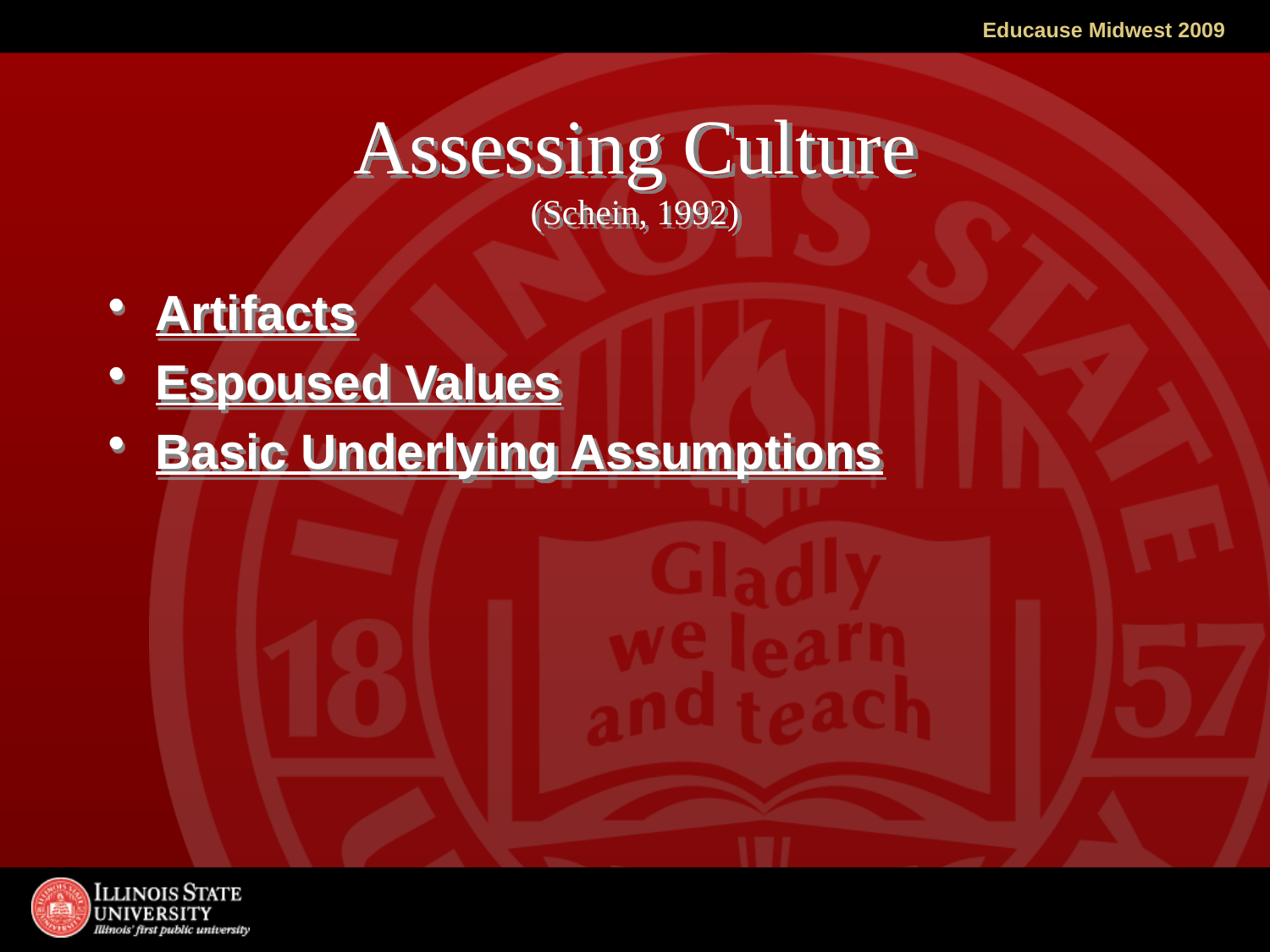

# Assessing Culture (Schein, 1992)
Artifacts
Espoused Values
Basic Underlying Assumptions